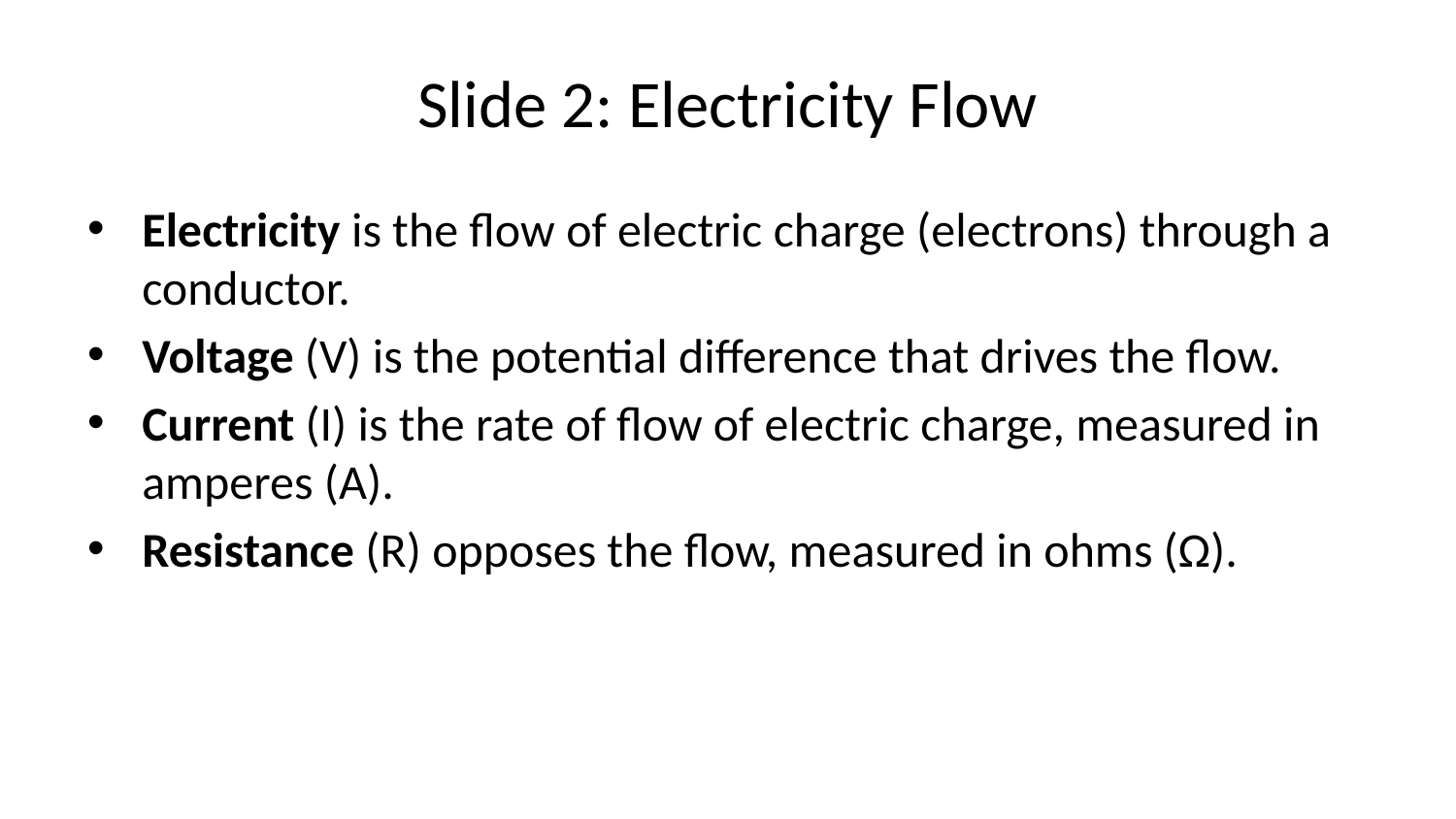

# Slide 2: Electricity Flow
Electricity is the flow of electric charge (electrons) through a conductor.
Voltage (V) is the potential difference that drives the flow.
Current (I) is the rate of flow of electric charge, measured in amperes (A).
Resistance (R) opposes the flow, measured in ohms (Ω).